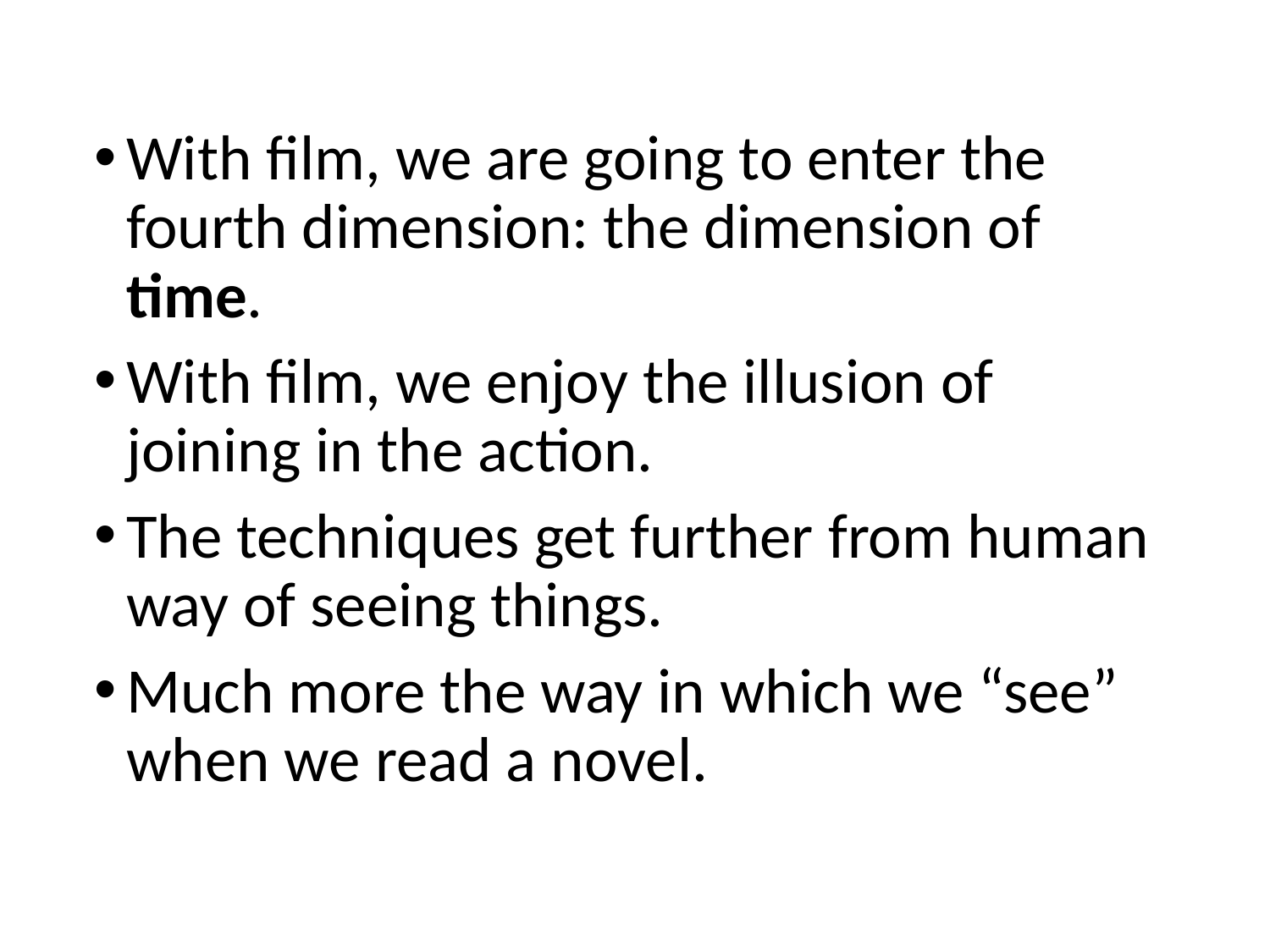

With film, we are going to enter the fourth dimension: the dimension of time.
With film, we enjoy the illusion of joining in the action.
The techniques get further from human way of seeing things.
Much more the way in which we “see” when we read a novel.